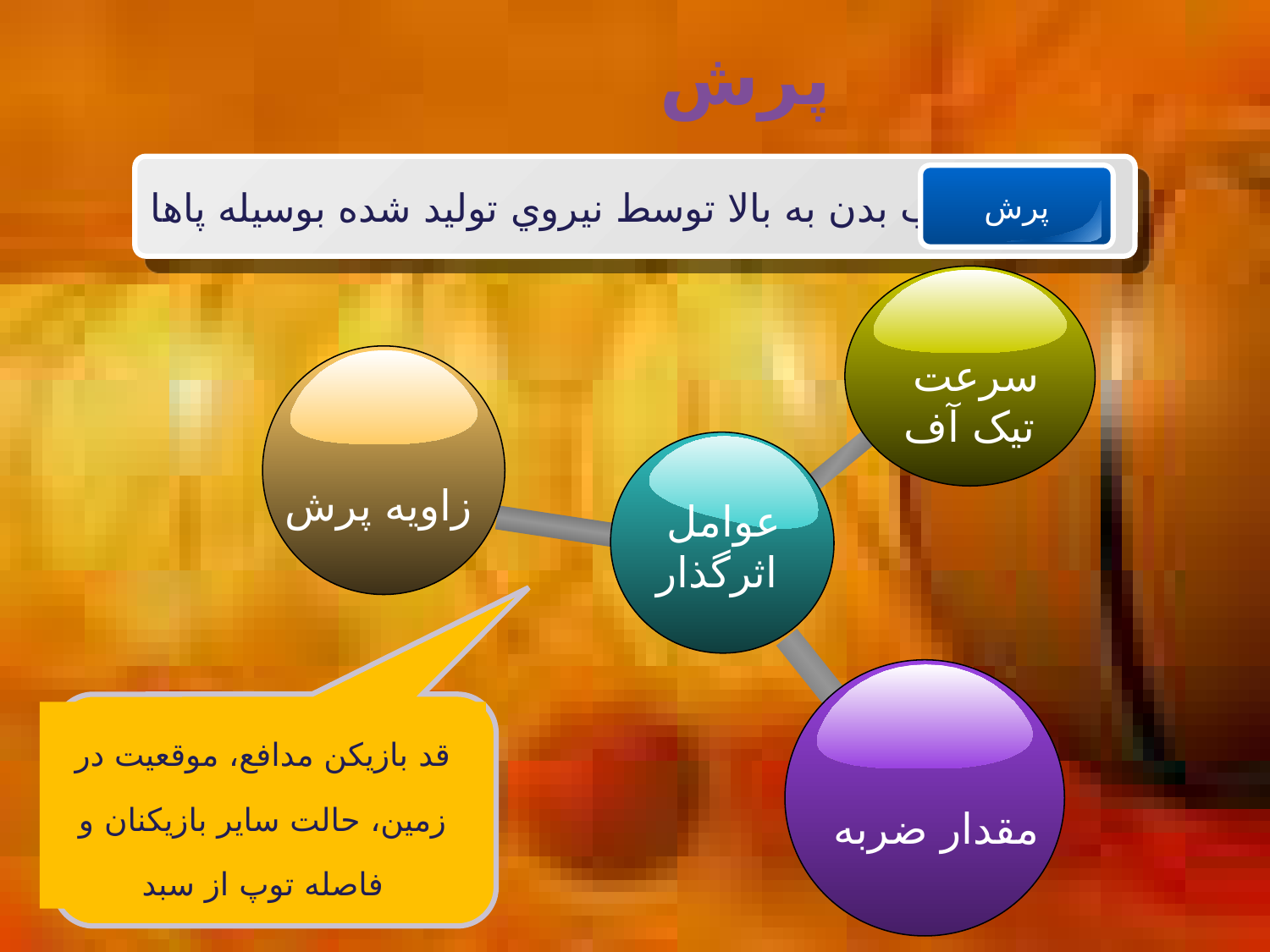

# پرش

پرتاب بدن به بالا توسط نيروي توليد شده بوسيله پاها
پرش

سرعت
 تيک آف

زاويه پرش

عوامل
 اثرگذار

مقدار ضربه

قد بازيکن مدافع، موقعيت در زمين، حالت ساير بازيکنان و
فاصله توپ از سبد